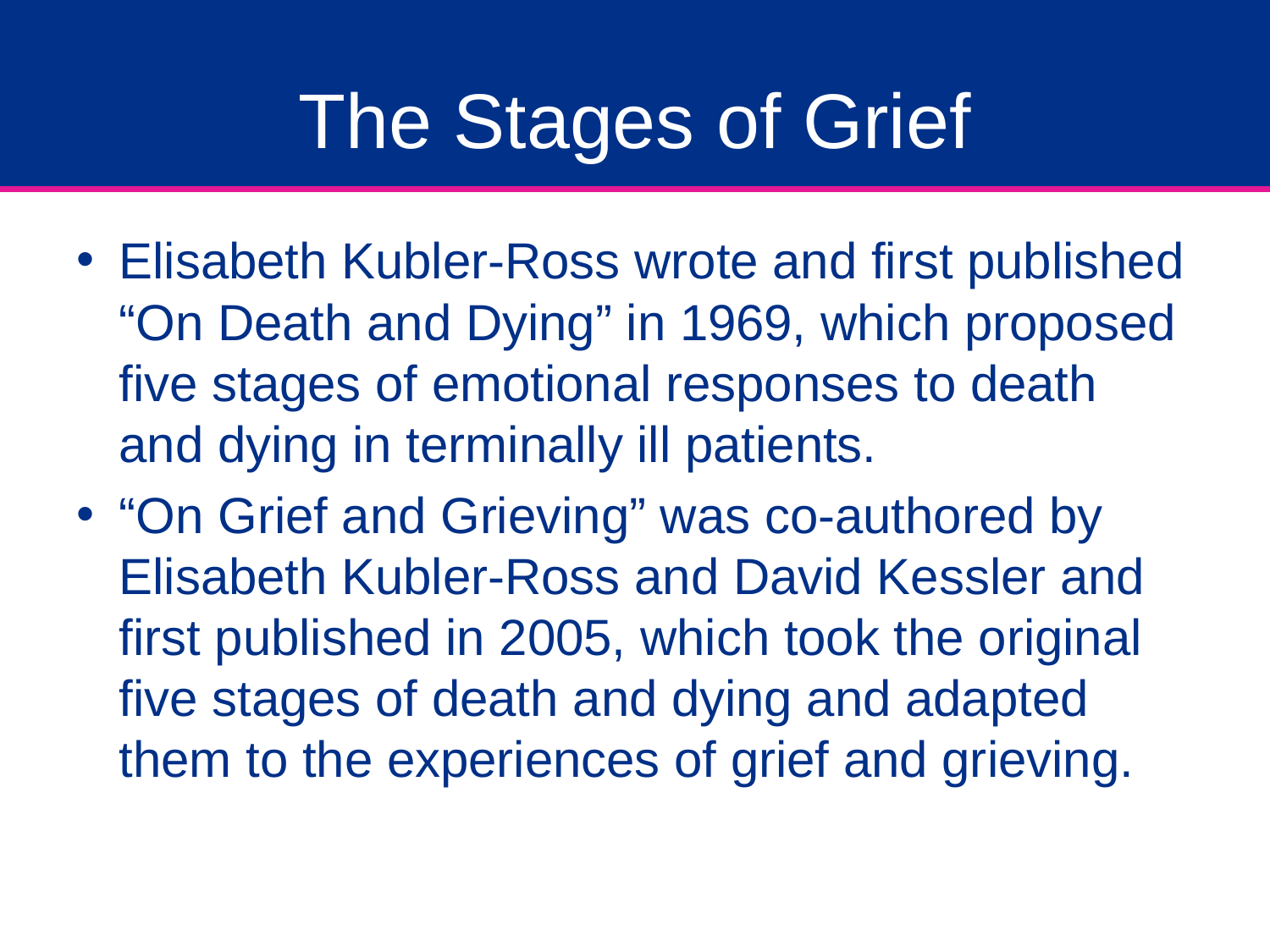

# The Stages of Grief
Elisabeth Kubler-Ross wrote and first published “On Death and Dying” in 1969, which proposed five stages of emotional responses to death and dying in terminally ill patients.
“On Grief and Grieving” was co-authored by Elisabeth Kubler-Ross and David Kessler and first published in 2005, which took the original five stages of death and dying and adapted them to the experiences of grief and grieving.